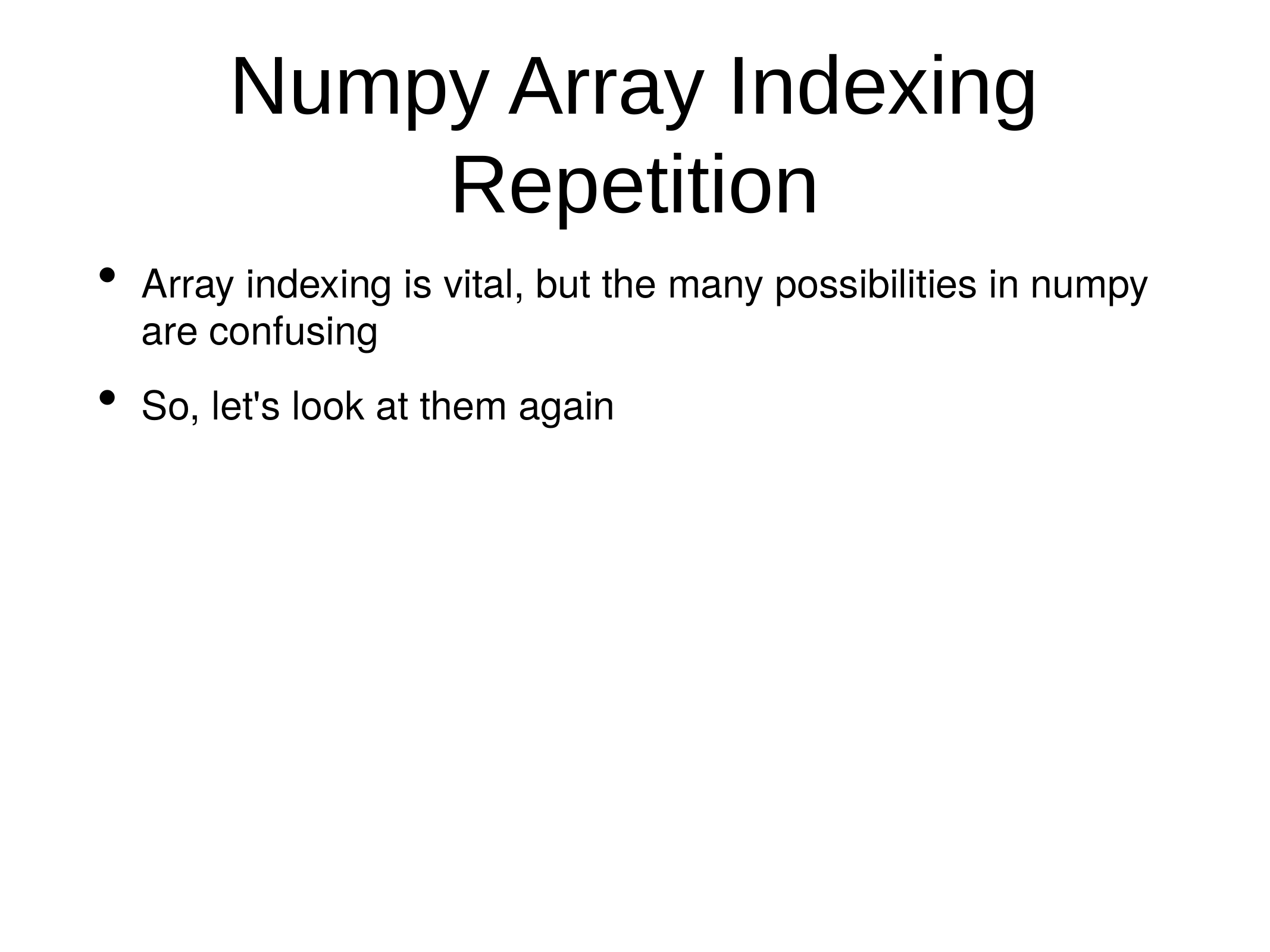

# Numpy Array Indexing
Repetition
Array indexing is vital, but the many possibilities in numpy are confusing
So, let's look at them again